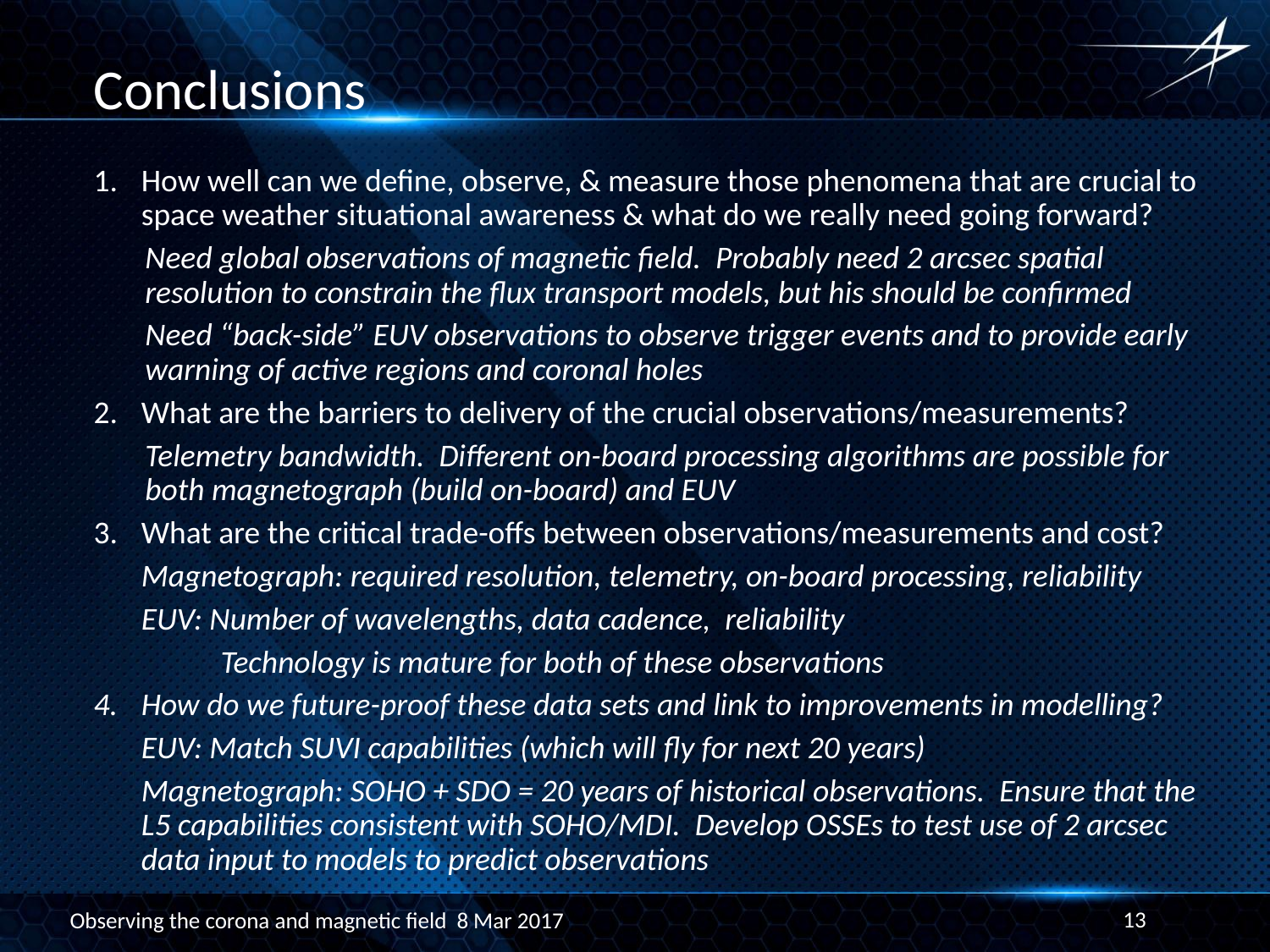

# Conclusions
How well can we define, observe, & measure those phenomena that are crucial to space weather situational awareness & what do we really need going forward?
Need global observations of magnetic field.  Probably need 2 arcsec spatial resolution to constrain the flux transport models, but his should be confirmed
Need “back-side” EUV observations to observe trigger events and to provide early warning of active regions and coronal holes
What are the barriers to delivery of the crucial observations/measurements?
Telemetry bandwidth.  Different on-board processing algorithms are possible for both magnetograph (build on-board) and EUV
What are the critical trade-offs between observations/measurements and cost?
Magnetograph: required resolution, telemetry, on-board processing, reliability
EUV: Number of wavelengths, data cadence,  reliability
	Technology is mature for both of these observations
How do we future-proof these data sets and link to improvements in modelling?
EUV: Match SUVI capabilities (which will fly for next 20 years)
Magnetograph: SOHO + SDO = 20 years of historical observations.  Ensure that the L5 capabilities consistent with SOHO/MDI.  Develop OSSEs to test use of 2 arcsec data input to models to predict observations
13